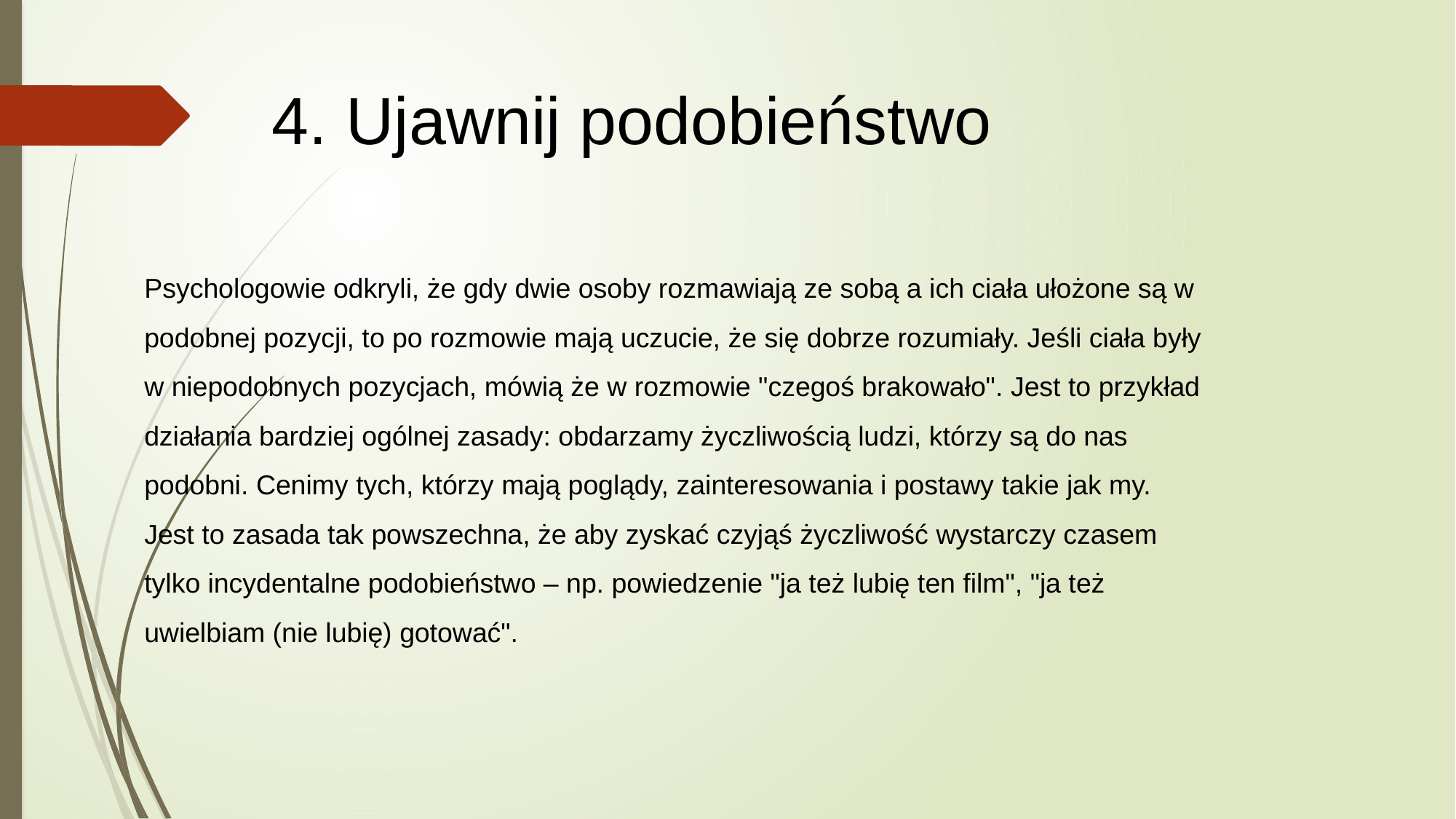

4. Ujawnij podobieństwo
Psychologowie odkryli, że gdy dwie osoby rozmawiają ze sobą a ich ciała ułożone są w podobnej pozycji, to po rozmowie mają uczucie, że się dobrze rozumiały. Jeśli ciała były w niepodobnych pozycjach, mówią że w rozmowie "czegoś brakowało". Jest to przykład działania bardziej ogólnej zasady: obdarzamy życzliwością ludzi, którzy są do nas podobni. Cenimy tych, którzy mają poglądy, zainteresowania i postawy takie jak my. Jest to zasada tak powszechna, że aby zyskać czyjąś życzliwość wystarczy czasem tylko incydentalne podobieństwo – np. powiedzenie "ja też lubię ten film", "ja też uwielbiam (nie lubię) gotować".